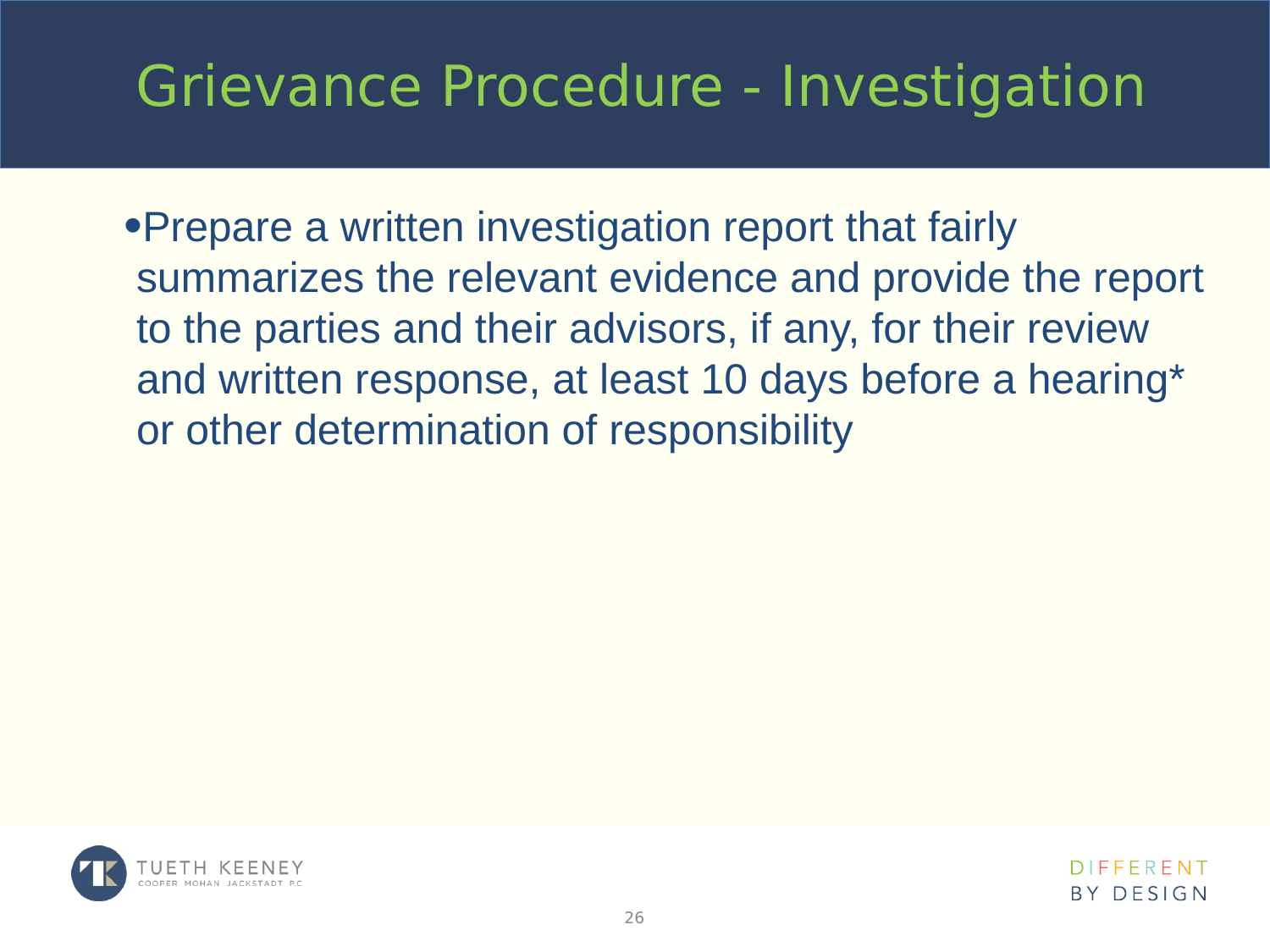

# Grievance Procedure - Investigation
Prepare a written investigation report that fairly summarizes the relevant evidence and provide the report to the parties and their advisors, if any, for their review and written response, at least 10 days before a hearing* or other determination of responsibility
26